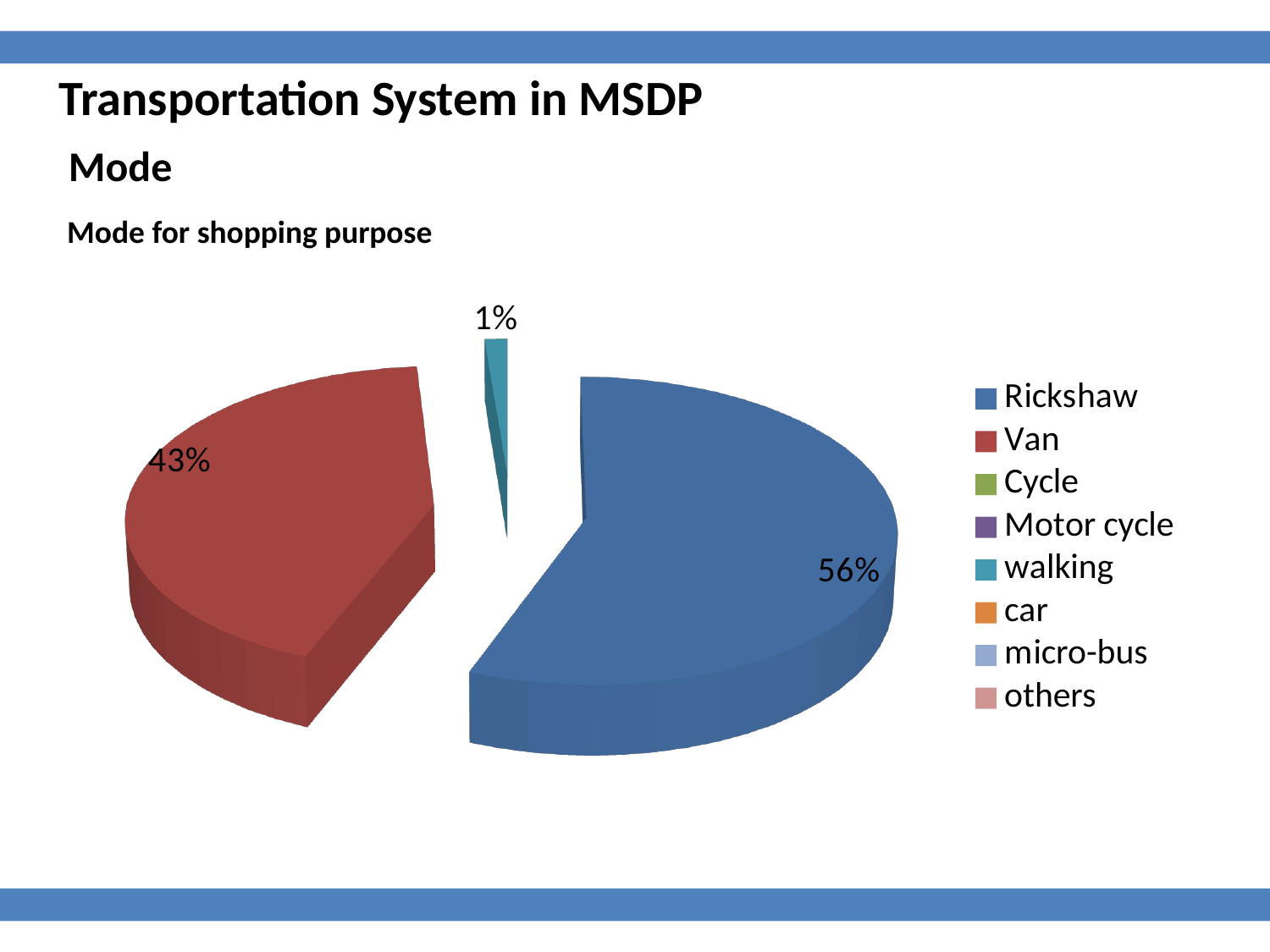

Transportation System in MSDP

Mode
Mode for shopping purpose

[unsupported chart]